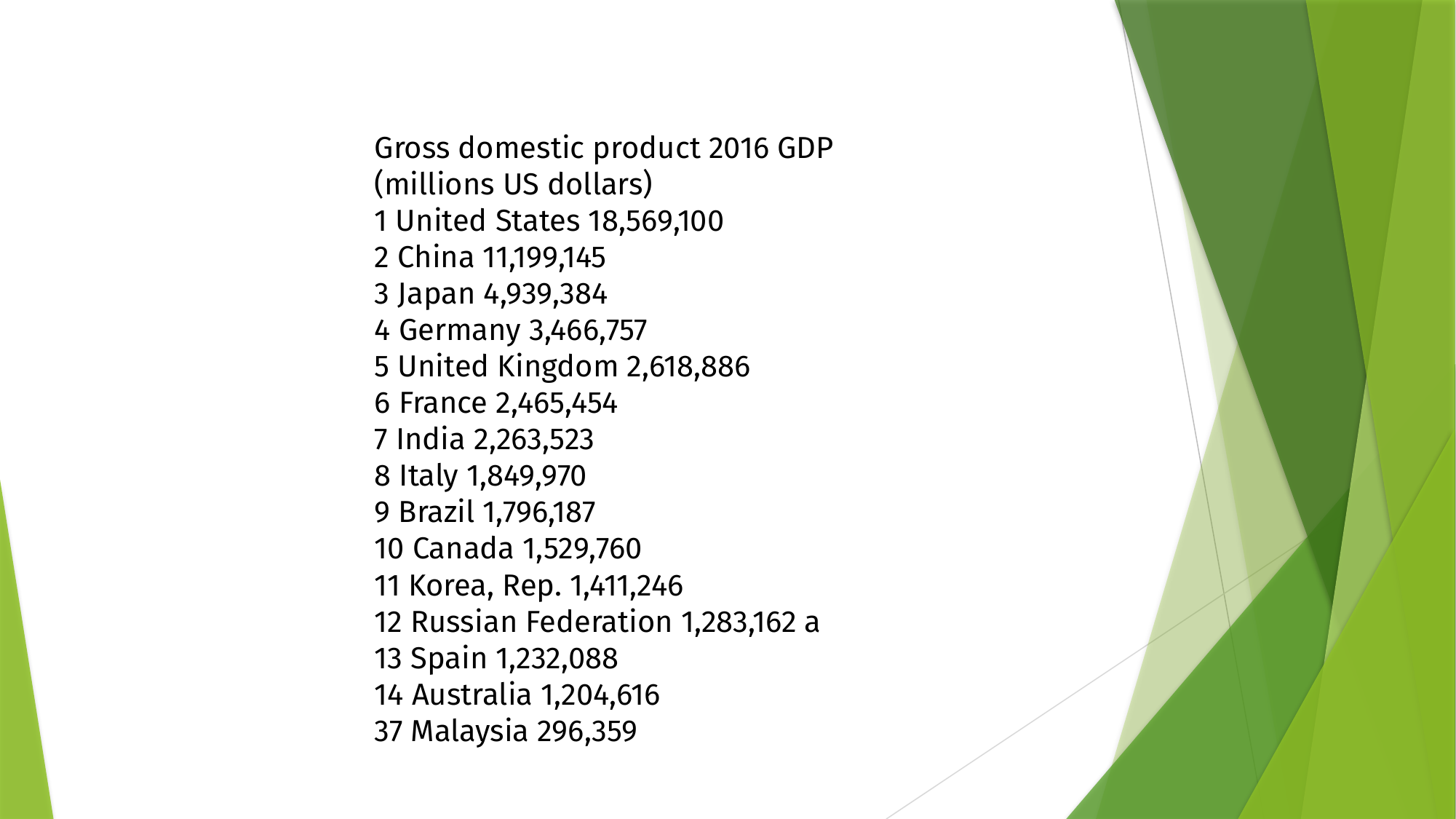

Gross domestic product 2016 GDP
(millions US dollars)
1 United States 18,569,100
2 China 11,199,145
3 Japan 4,939,384
4 Germany 3,466,757
5 United Kingdom 2,618,886
6 France 2,465,454
7 India 2,263,523
8 Italy 1,849,970
9 Brazil 1,796,187
10 Canada 1,529,760
11 Korea, Rep. 1,411,246
12 Russian Federation 1,283,162 a
13 Spain 1,232,088
14 Australia 1,204,616
37 Malaysia 296,359